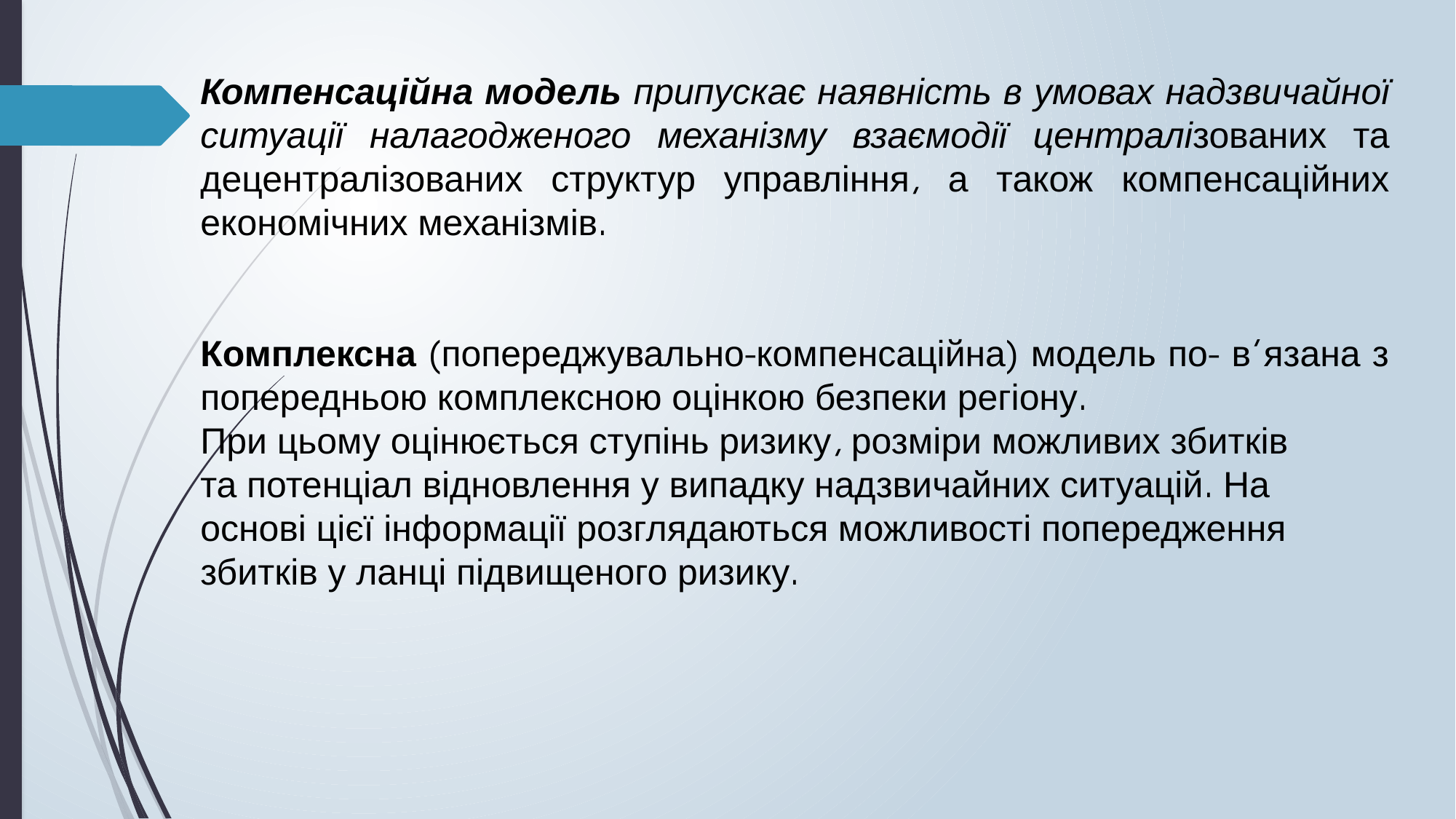

Компенсаційна модель припускає наявність в умовах надзвичайної ситуації налагодженого механізму взаємодії централізованих та децентралізованих структур управління, а також компенсаційних економічних механізмів.

Комплексна (попереджувально-компенсаційна) модель по- в’язана з попередньою комплексною оцінкою безпеки регіону.
При цьому оцінюється ступінь ризику, розміри можливих збитків
та потенціал відновлення у випадку надзвичайних ситуацій. На
основі цієї інформації розглядаються можливості попередження
збитків у ланці підвищеного ризику.